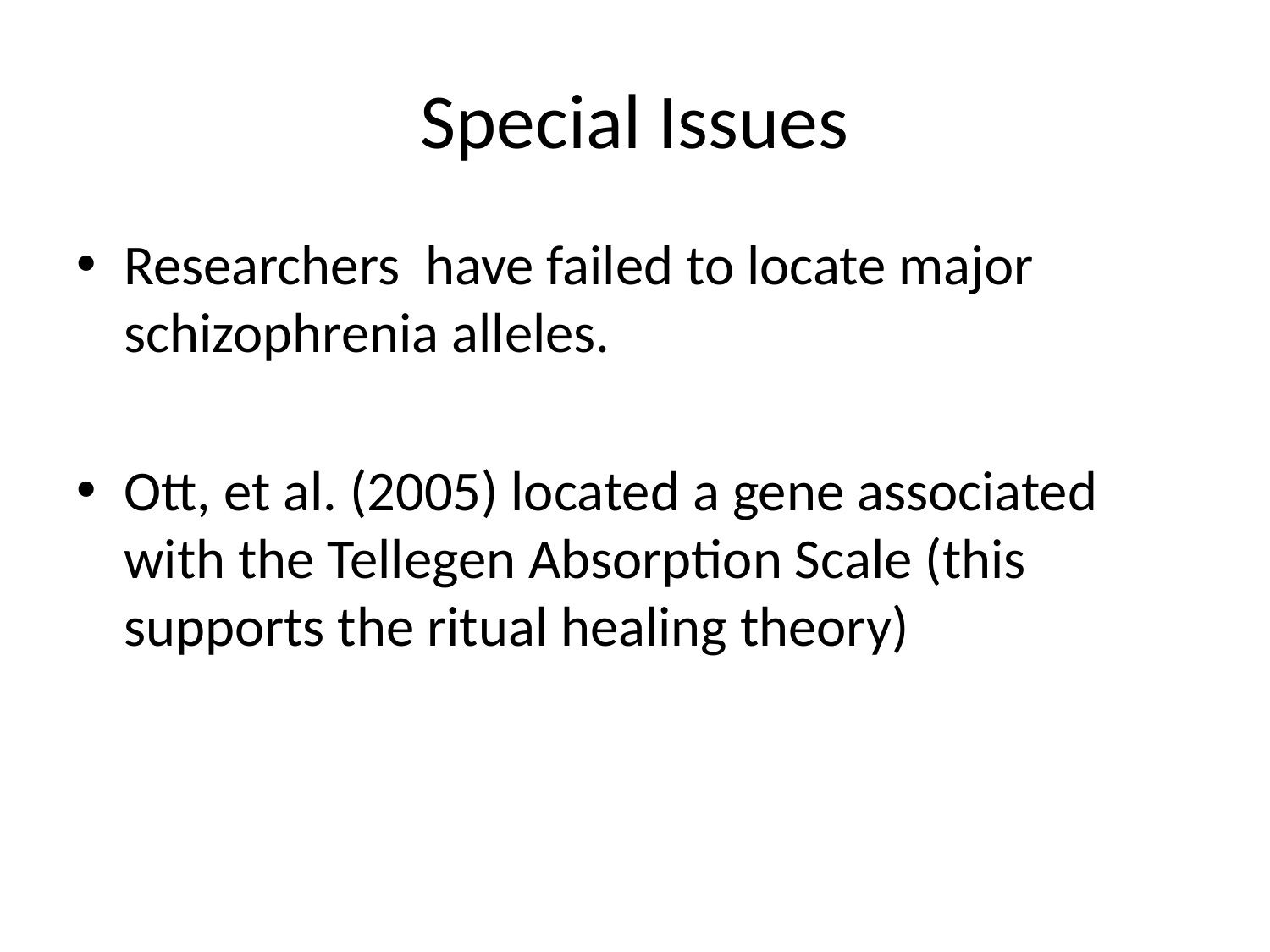

# Special Issues
Researchers  have failed to locate major schizophrenia alleles.

Ott, et al. (2005) located a gene associated with the Tellegen Absorption Scale (this supports the ritual healing theory)